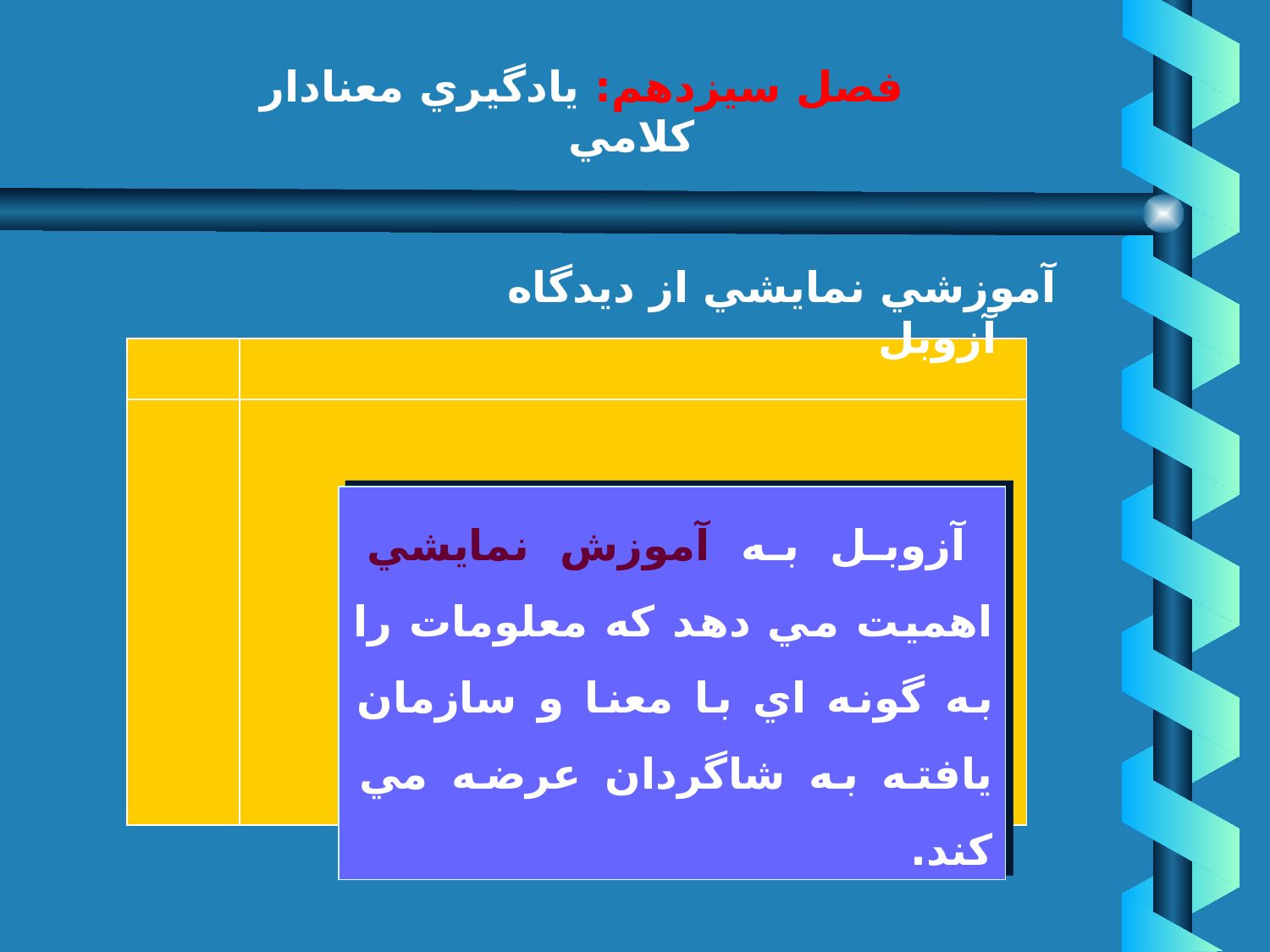

# فصل سيزدهم: يادگيري معنادار كلامي
آموزشي نمايشي از ديدگاه آزوبل

 آزوبل به آموزش نمايشي اهميت مي دهد كه معلومات را به گونه اي با معنا و سازمان يافته به شاگردان عرضه مي كند.